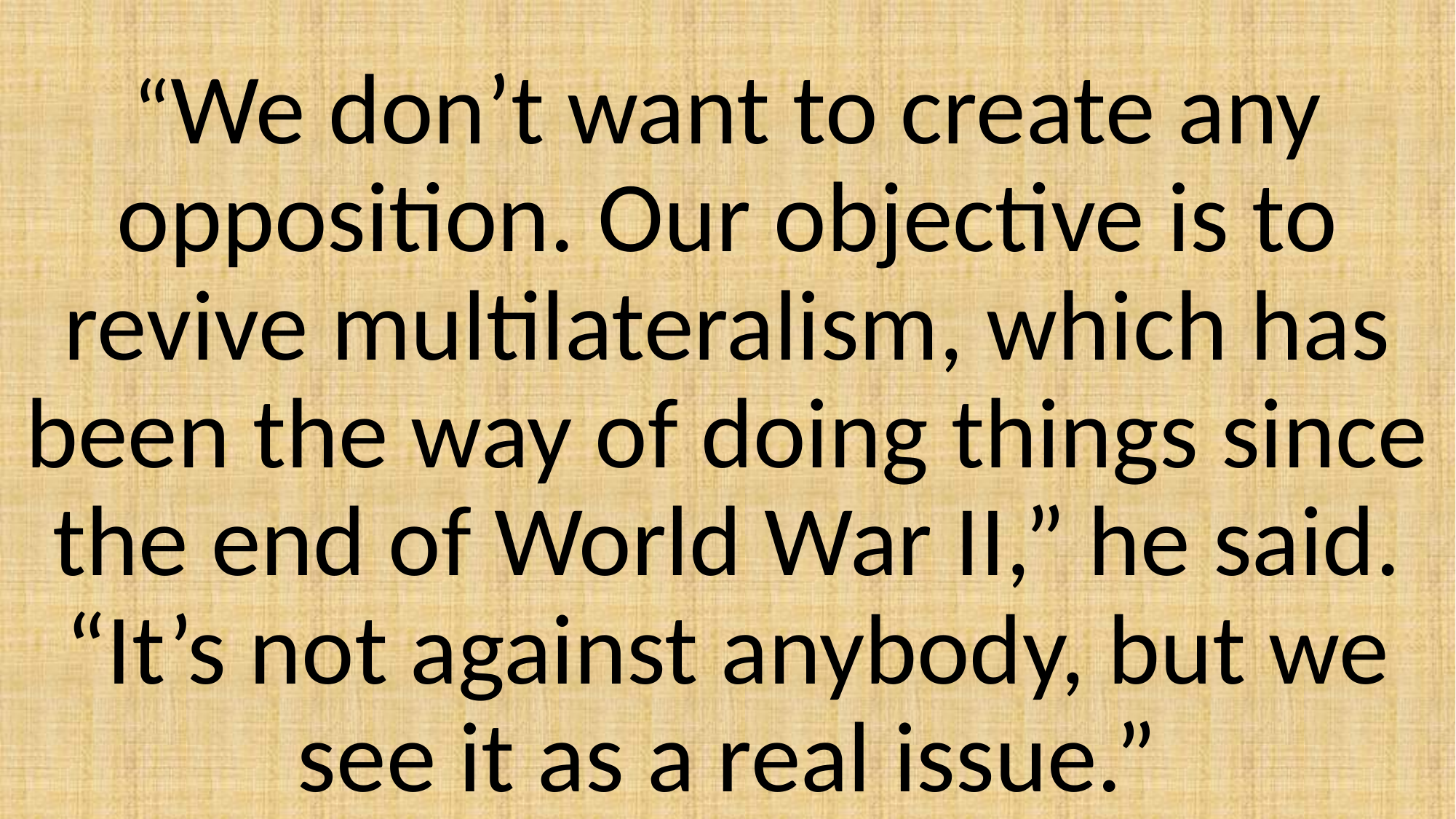

# “We don’t want to create any opposition. Our objective is to revive multilateralism, which has been the way of doing things since the end of World War II,” he said. “It’s not against anybody, but we see it as a real issue.”